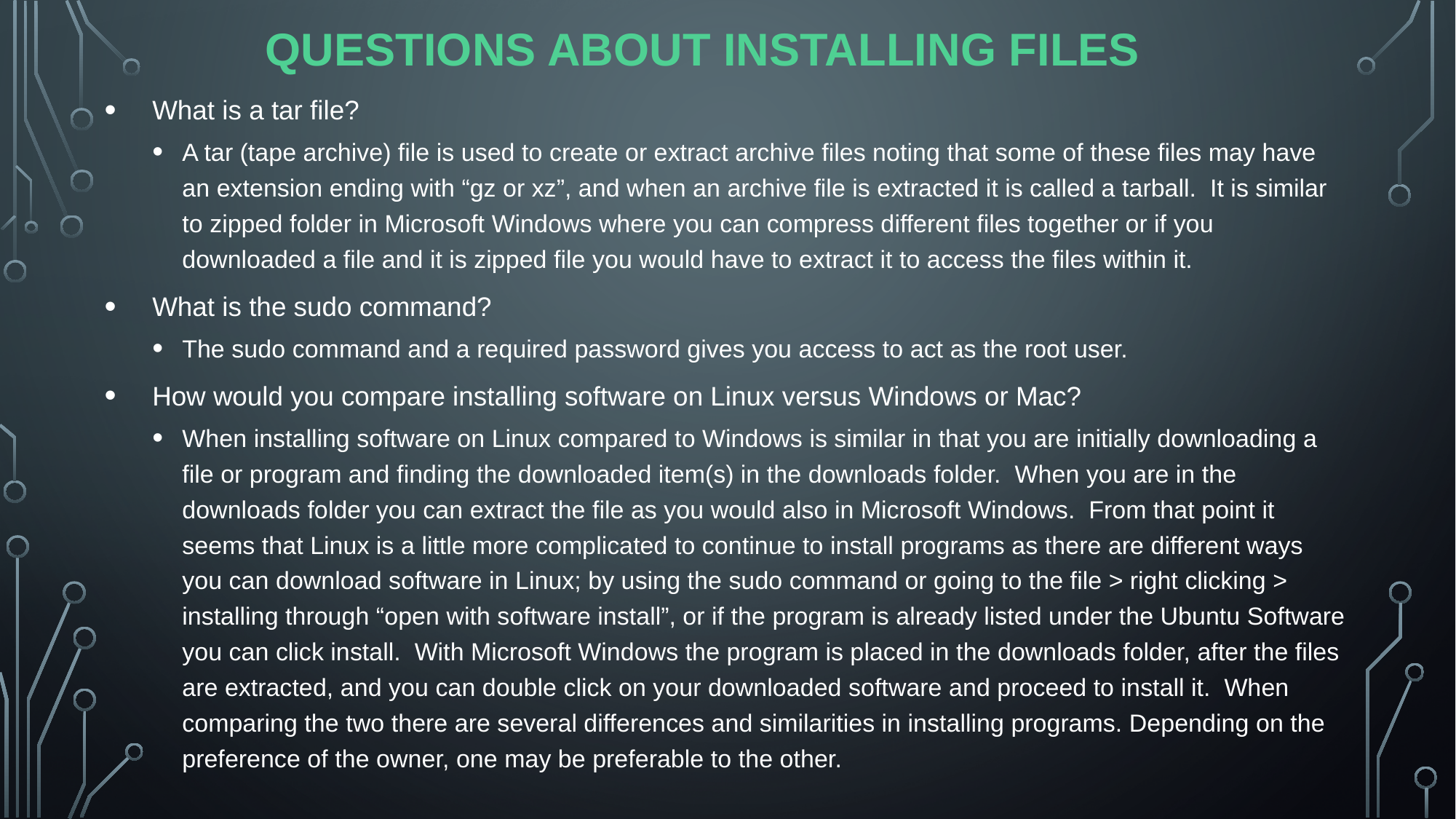

# Questions about Installing files
What is a tar file?
A tar (tape archive) file is used to create or extract archive files noting that some of these files may have an extension ending with “gz or xz”, and when an archive file is extracted it is called a tarball.  It is similar to zipped folder in Microsoft Windows where you can compress different files together or if you downloaded a file and it is zipped file you would have to extract it to access the files within it.
What is the sudo command?
The sudo command and a required password gives you access to act as the root user.
How would you compare installing software on Linux versus Windows or Mac?
When installing software on Linux compared to Windows is similar in that you are initially downloading a file or program and finding the downloaded item(s) in the downloads folder.  When you are in the downloads folder you can extract the file as you would also in Microsoft Windows.  From that point it seems that Linux is a little more complicated to continue to install programs as there are different ways you can download software in Linux; by using the sudo command or going to the file > right clicking > installing through “open with software install”, or if the program is already listed under the Ubuntu Software you can click install.  With Microsoft Windows the program is placed in the downloads folder, after the files are extracted, and you can double click on your downloaded software and proceed to install it.  When comparing the two there are several differences and similarities in installing programs. Depending on the preference of the owner, one may be preferable to the other.